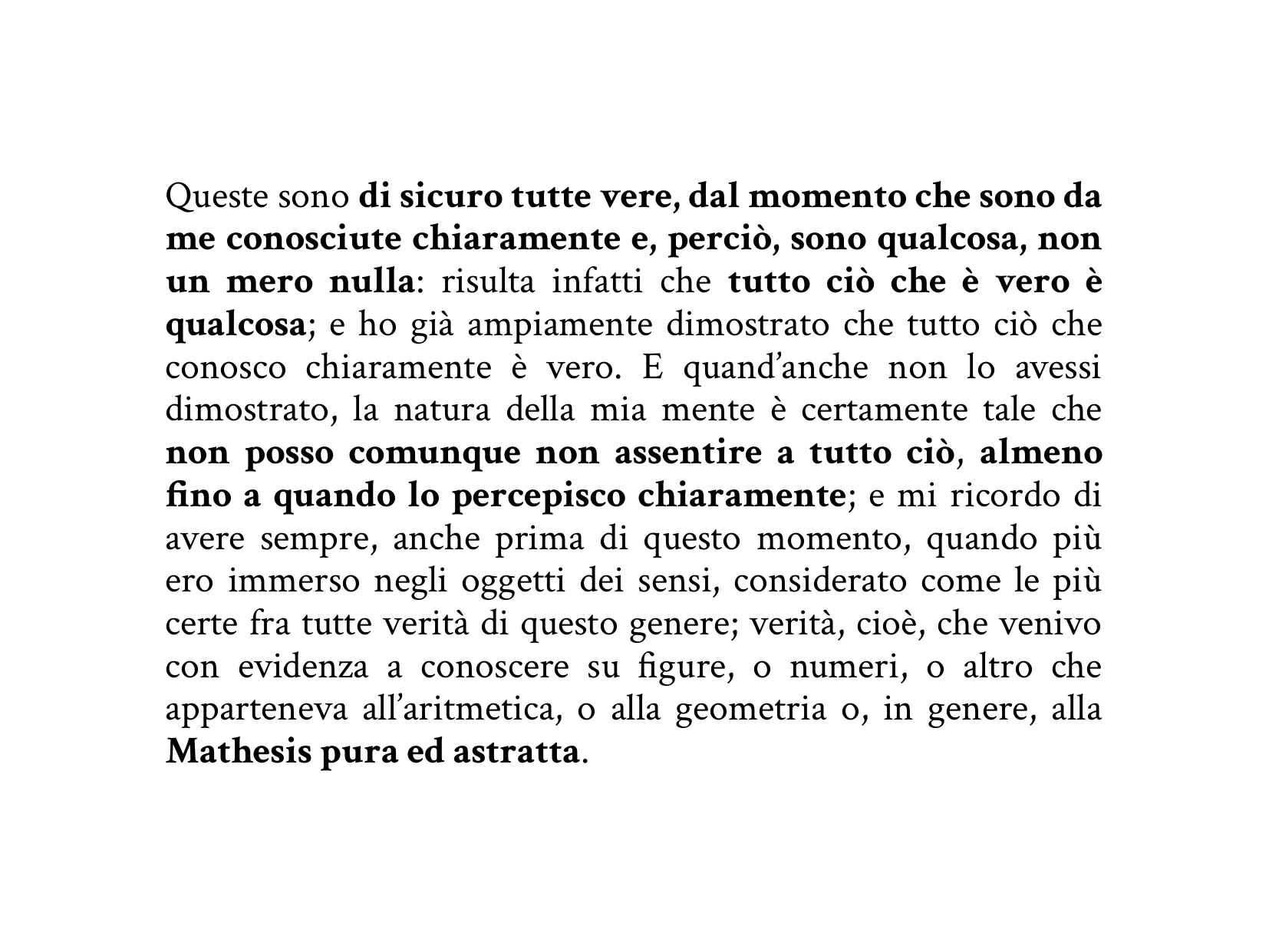

Queste sono di sicuro tutte vere, dal momento che sono da me conosciute chiaramente e, perciò, sono qualcosa, non un mero nulla: risulta infatti che tutto ciò che è vero è qualcosa; e ho già ampiamente dimostrato che tutto ciò che conosco chiaramente è vero. E quand’anche non lo avessi dimostrato, la natura della mia mente è certamente tale che non posso comunque non assentire a tutto ciò, almeno fino a quando lo percepisco chiaramente; e mi ricordo di avere sempre, anche prima di questo momento, quando più ero immerso negli oggetti dei sensi, considerato come le più certe fra tutte verità di questo genere; verità, cioè, che venivo con evidenza a conoscere su figure, o numeri, o altro che apparteneva all’aritmetica, o alla geometria o, in genere, alla Mathesis pura ed astratta.